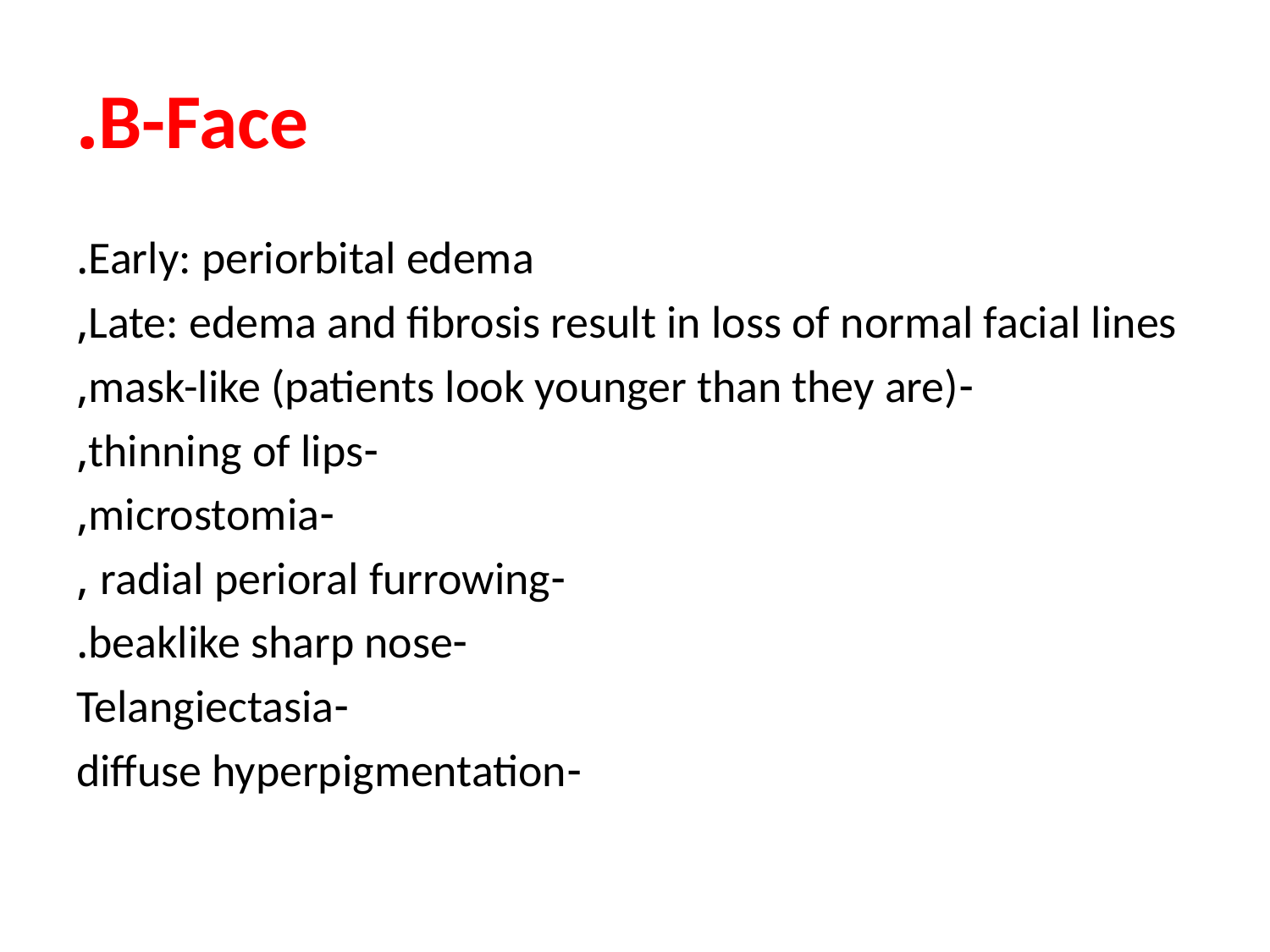

# B-Face.
Early: periorbital edema.
Late: edema and fibrosis result in loss of normal facial lines,
-mask-like (patients look younger than they are),
-thinning of lips,
-microstomia,
-radial perioral furrowing ,
-beaklike sharp nose.
-Telangiectasia
-diffuse hyperpigmentation